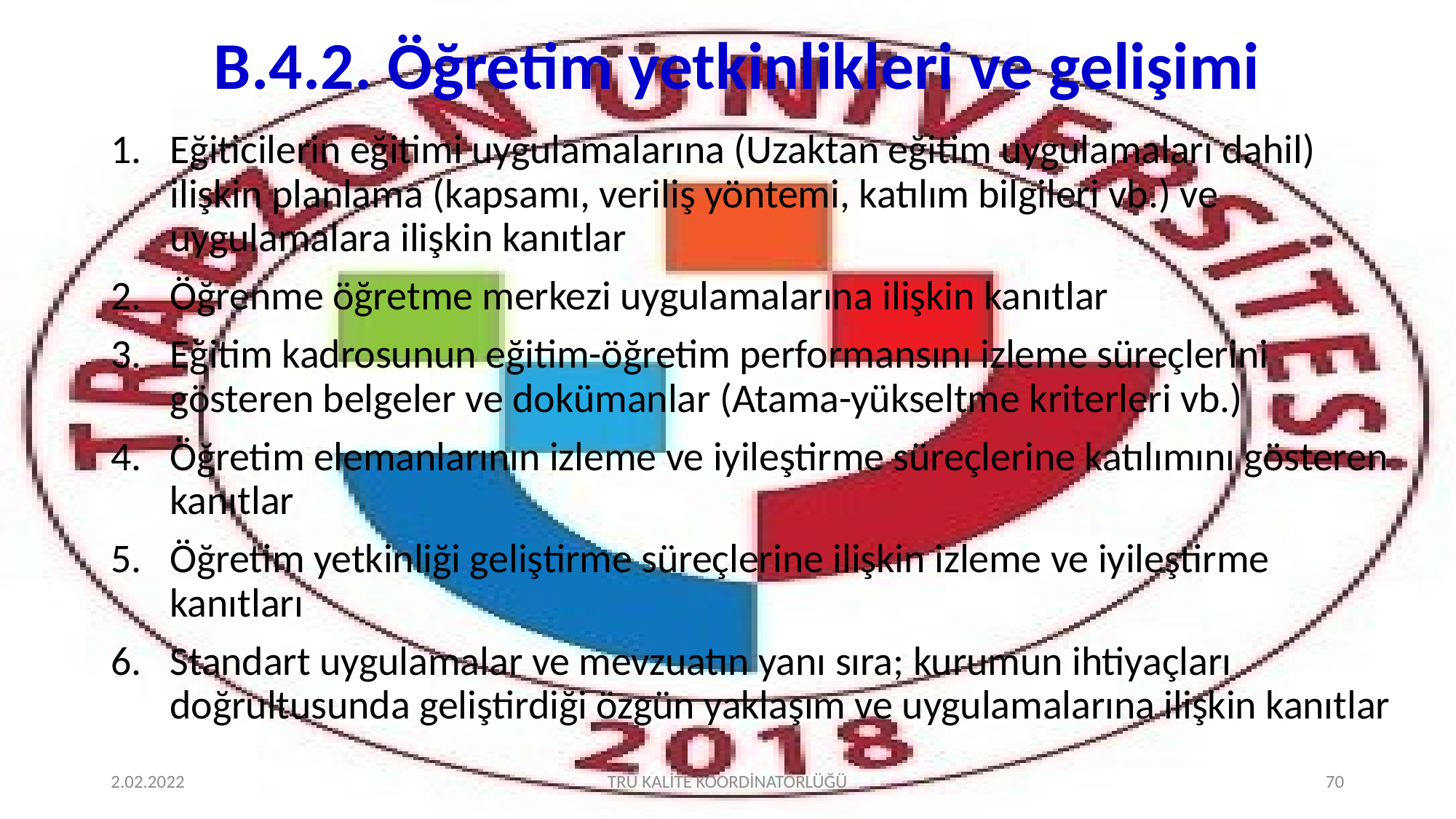

# B.4.2. Öğretim yetkinlikleri ve gelişimi
Eğiticilerin eğitimi uygulamalarına (Uzaktan eğitim uygulamaları dahil) ilişkin planlama (kapsamı, veriliş yöntemi, katılım bilgileri vb.) ve uygulamalara ilişkin kanıtlar
Öğrenme öğretme merkezi uygulamalarına ilişkin kanıtlar
Eğitim kadrosunun eğitim-öğretim performansını izleme süreçlerini gösteren belgeler ve dokümanlar (Atama-yükseltme kriterleri vb.)
Öğretim elemanlarının izleme ve iyileştirme süreçlerine katılımını gösteren kanıtlar
Öğretim yetkinliği geliştirme süreçlerine ilişkin izleme ve iyileştirme kanıtları
Standart uygulamalar ve mevzuatın yanı sıra; kurumun ihtiyaçları doğrultusunda geliştirdiği özgün yaklaşım ve uygulamalarına ilişkin kanıtlar

2.02.2022
TRÜ KALİTE KOORDİNATÖRLÜĞÜ
70